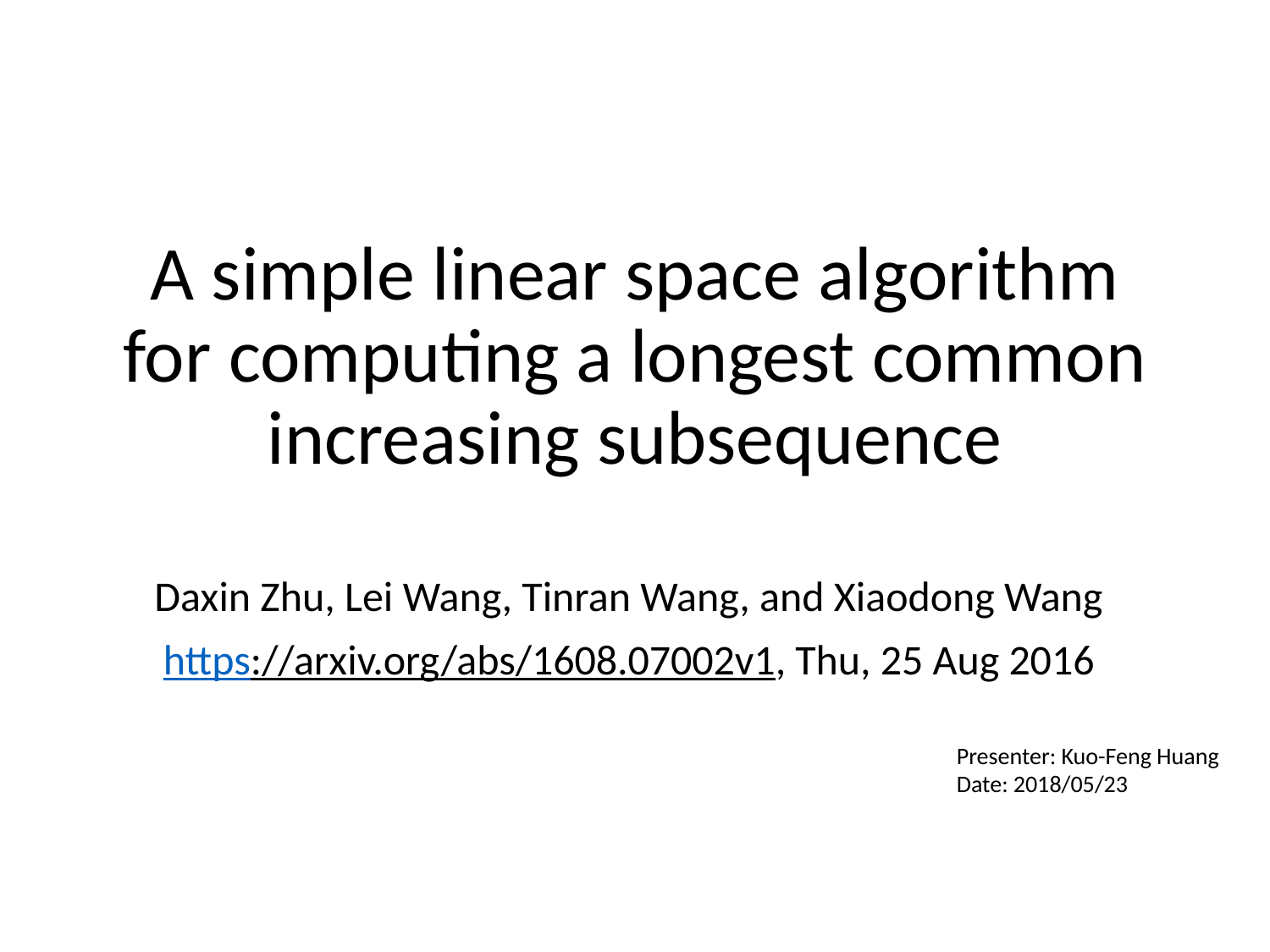

# A simple linear space algorithm for computing a longest common increasing subsequence

Daxin Zhu, Lei Wang, Tinran Wang, and Xiaodong Wang
https://arxiv.org/abs/1608.07002v1, Thu, 25 Aug 2016
Presenter: Kuo-Feng Huang
Date: 2018/05/23